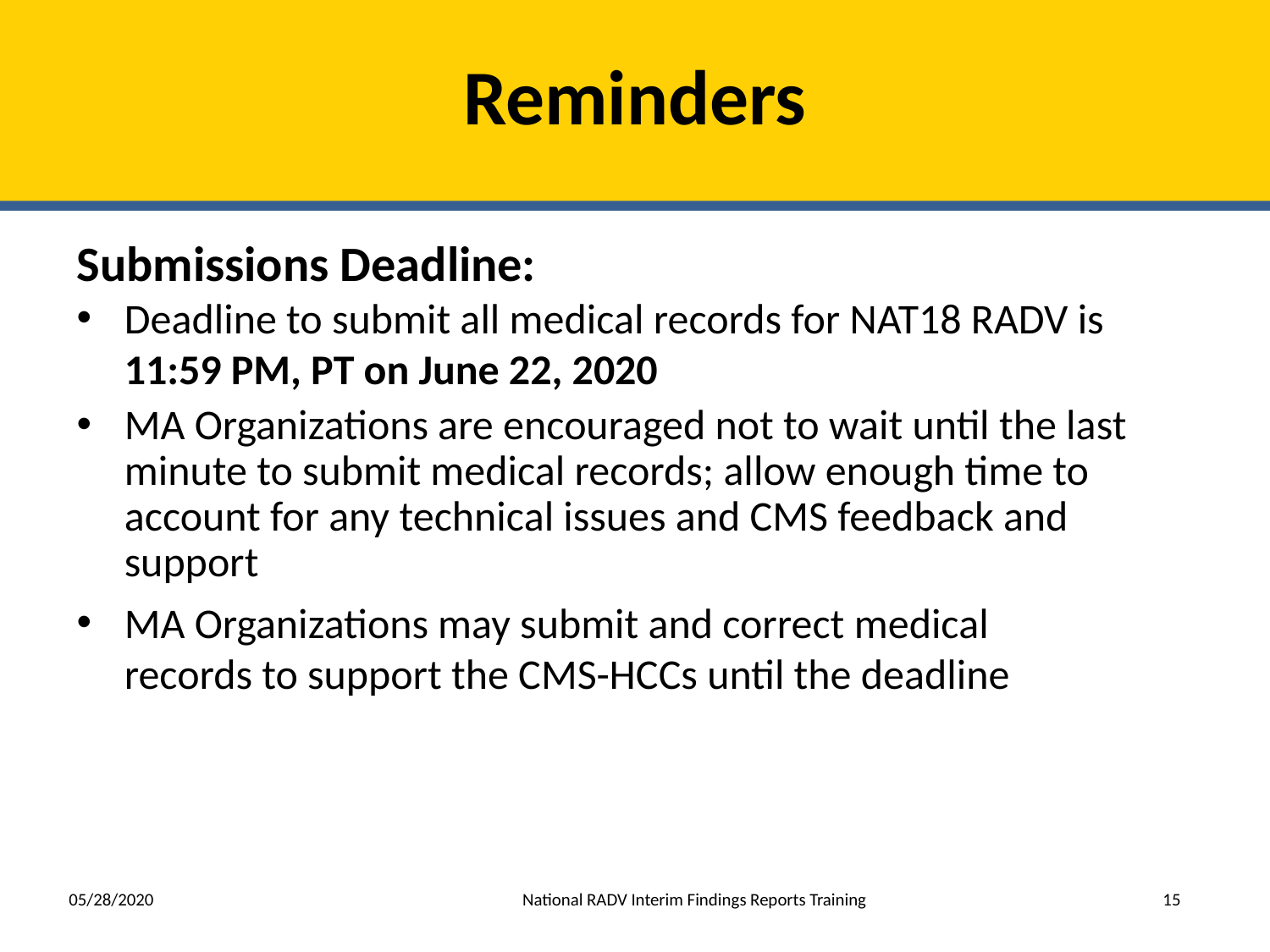

# Reminders
Submissions Deadline:
Deadline to submit all medical records for NAT18 RADV is 11:59 PM, PT on June 22, 2020
MA Organizations are encouraged not to wait until the last minute to submit medical records; allow enough time to account for any technical issues and CMS feedback and support
MA Organizations may submit and correct medical records to support the CMS-HCCs until the deadline
    05/28/2020                                                                                            National RADV Interim Findings Reports Training                                                                          15